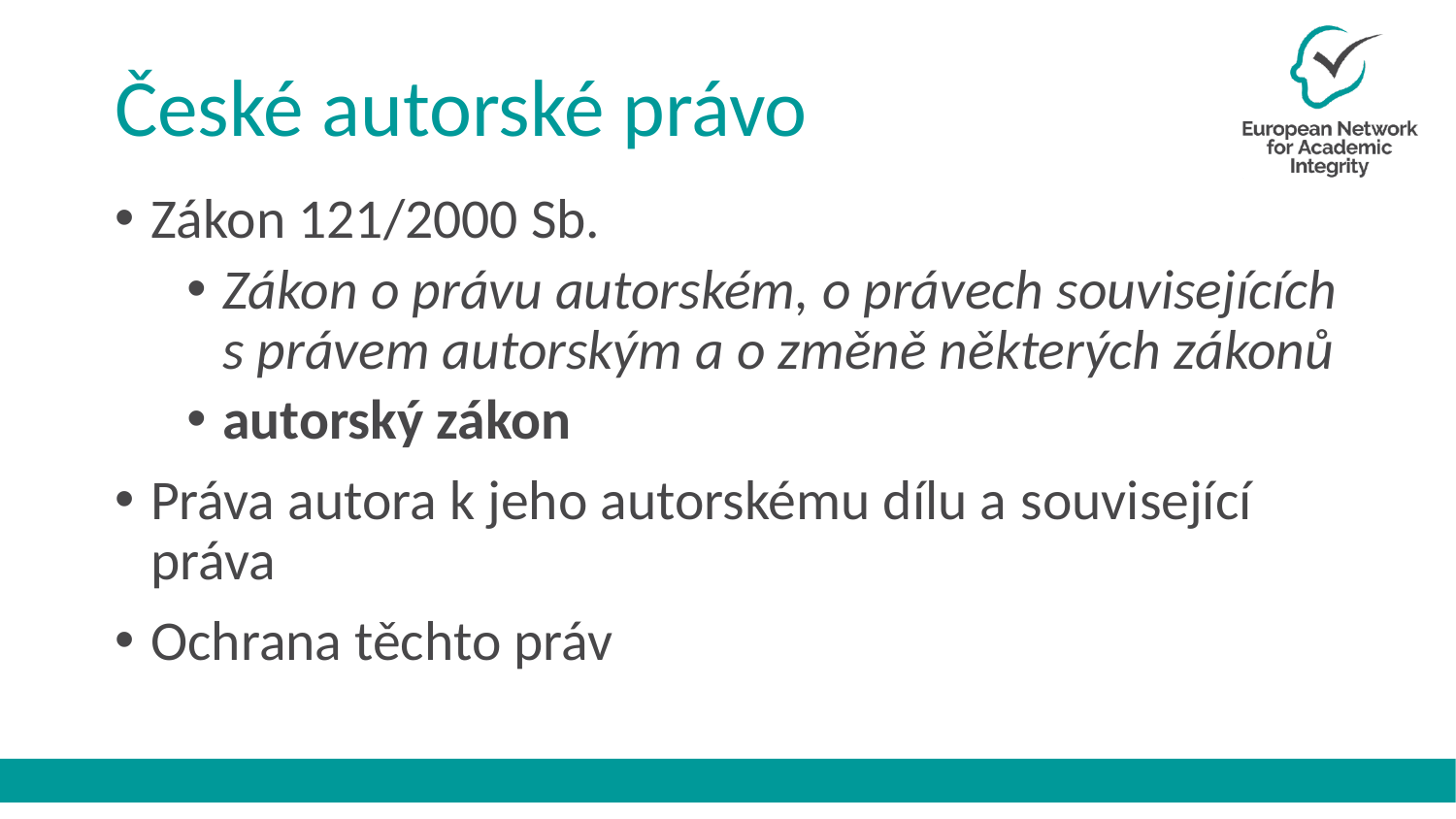

# České autorské právo
Zákon 121/2000 Sb.
Zákon o právu autorském, o právech souvisejících s právem autorským a o změně některých zákonů
autorský zákon
Práva autora k jeho autorskému dílu a související práva
Ochrana těchto práv